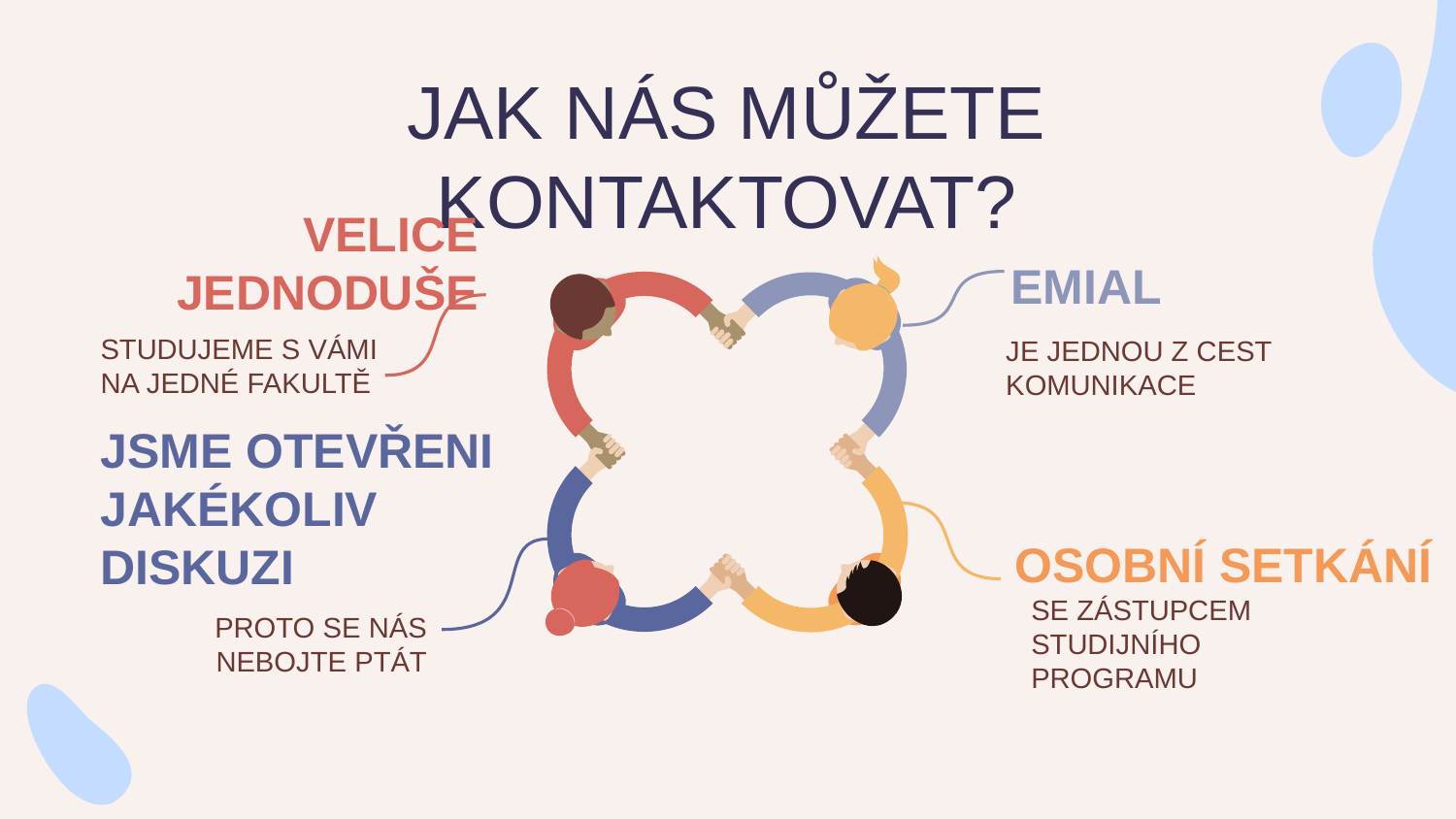

# JAK NÁS MŮŽETE KONTAKTOVAT?
EMIAL
VELICE JEDNODUŠE

STUDUJEME S VÁMI NA JEDNÉ FAKULTĚ
JE JEDNOU Z CEST KOMUNIKACE
JSME OTEVŘENI JAKÉKOLIV DISKUZI
OSOBNÍ SETKÁNÍ
SE ZÁSTUPCEM STUDIJNÍHO PROGRAMU
PROTO SE NÁS NEBOJTE PTÁT